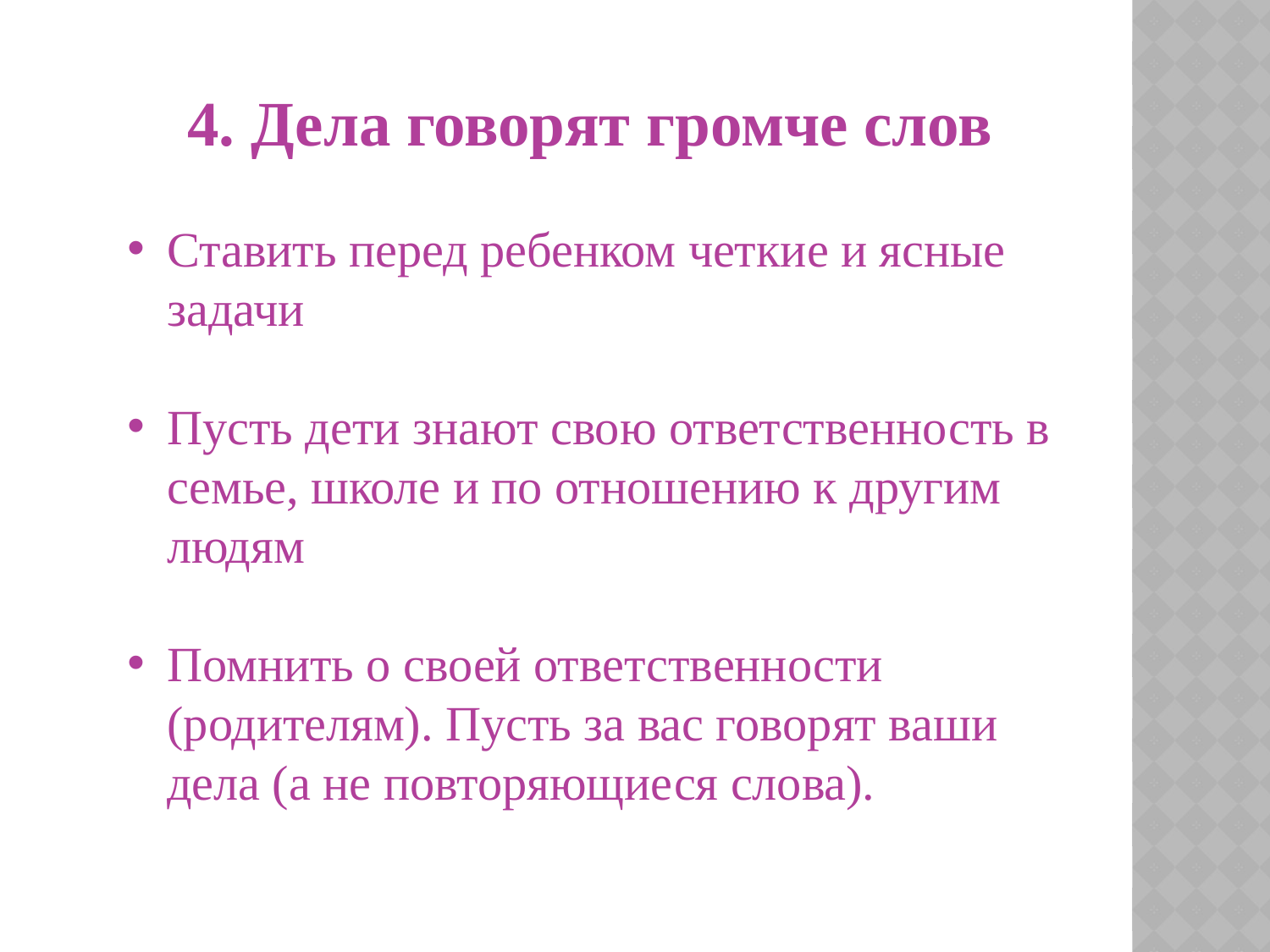

4. Дела говорят громче слов

Ставить перед ребенком четкие и ясные задачи

Пусть дети знают свою ответственность в семье, школе и по отношению к другим людям

Помнить о своей ответственности (родителям). Пусть за вас говорят ваши дела (а не повторяющиеся слова).